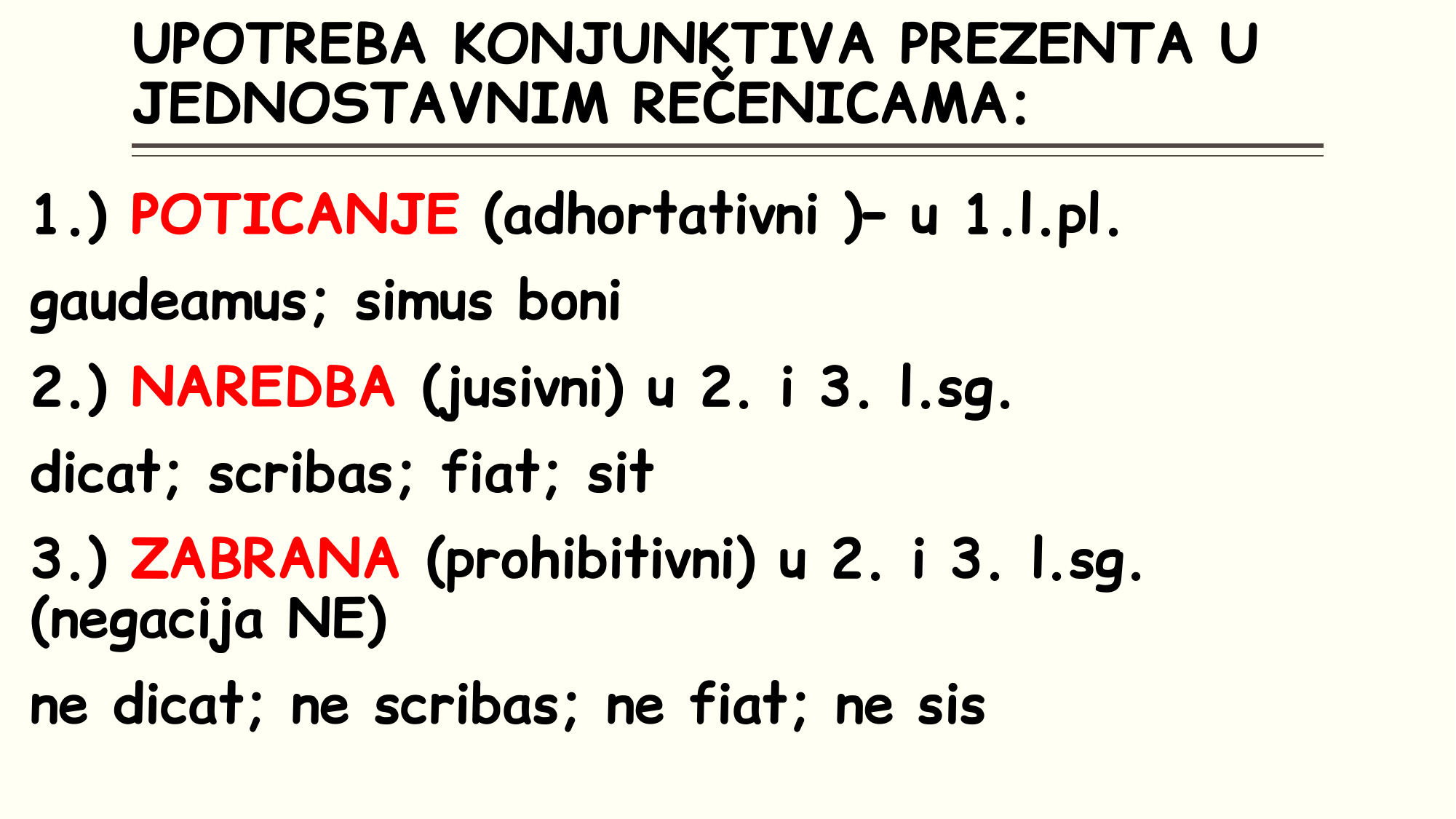

# UPOTREBA KONJUNKTIVA PREZENTA U JEDNOSTAVNIM REČENICAMA:
1.) POTICANJE (adhortativni )– u 1.l.pl.
gaudeamus; simus boni
2.) NAREDBA (jusivni) u 2. i 3. l.sg.
dicat; scribas; fiat; sit
3.) ZABRANA (prohibitivni) u 2. i 3. l.sg. (negacija NE)
ne dicat; ne scribas; ne fiat; ne sis